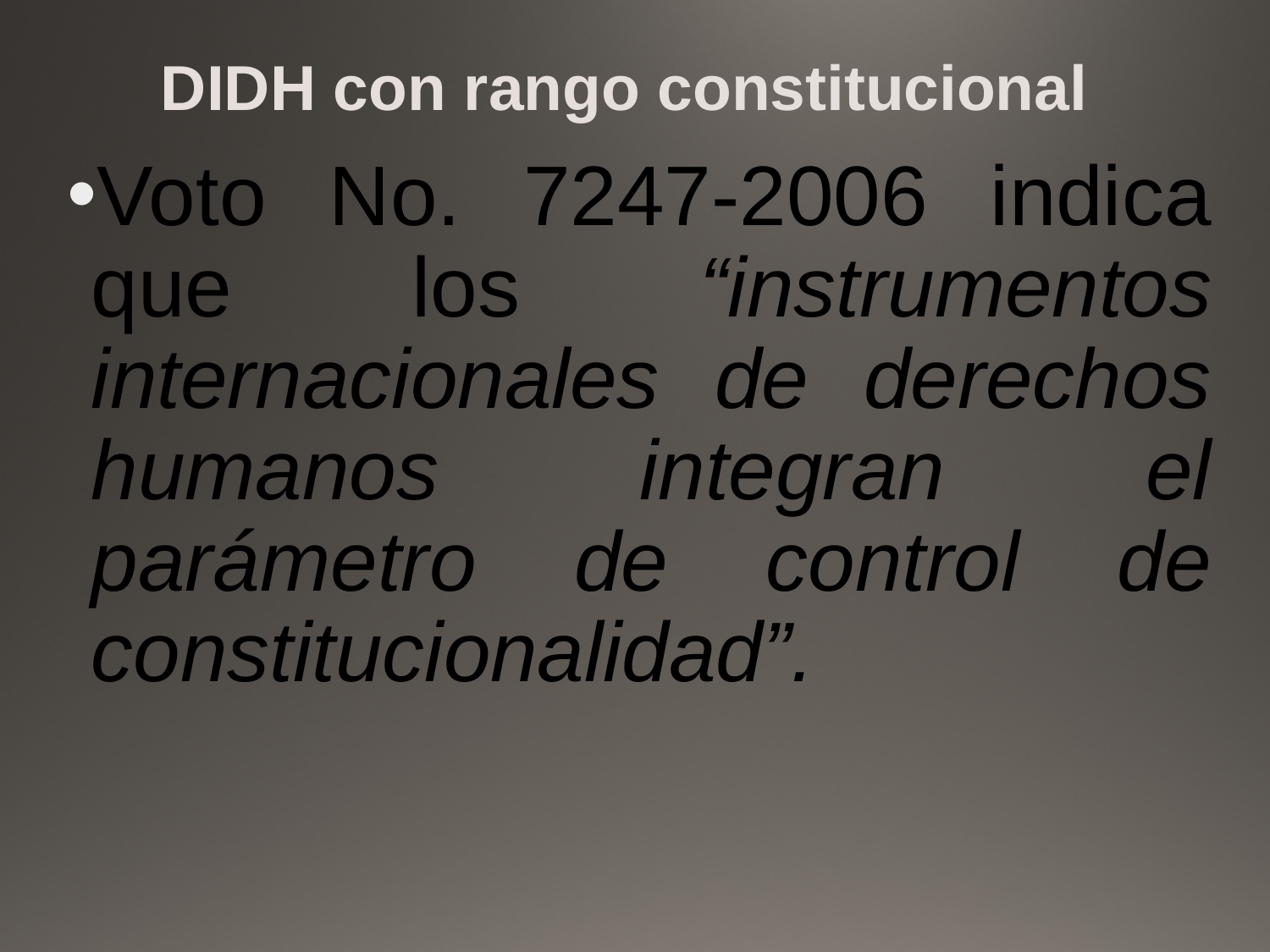

# DIDH con rango constitucional
Voto No. 7247-2006 indica que los “instrumentos internacionales de derechos humanos integran el parámetro de control de constitucionalidad”.